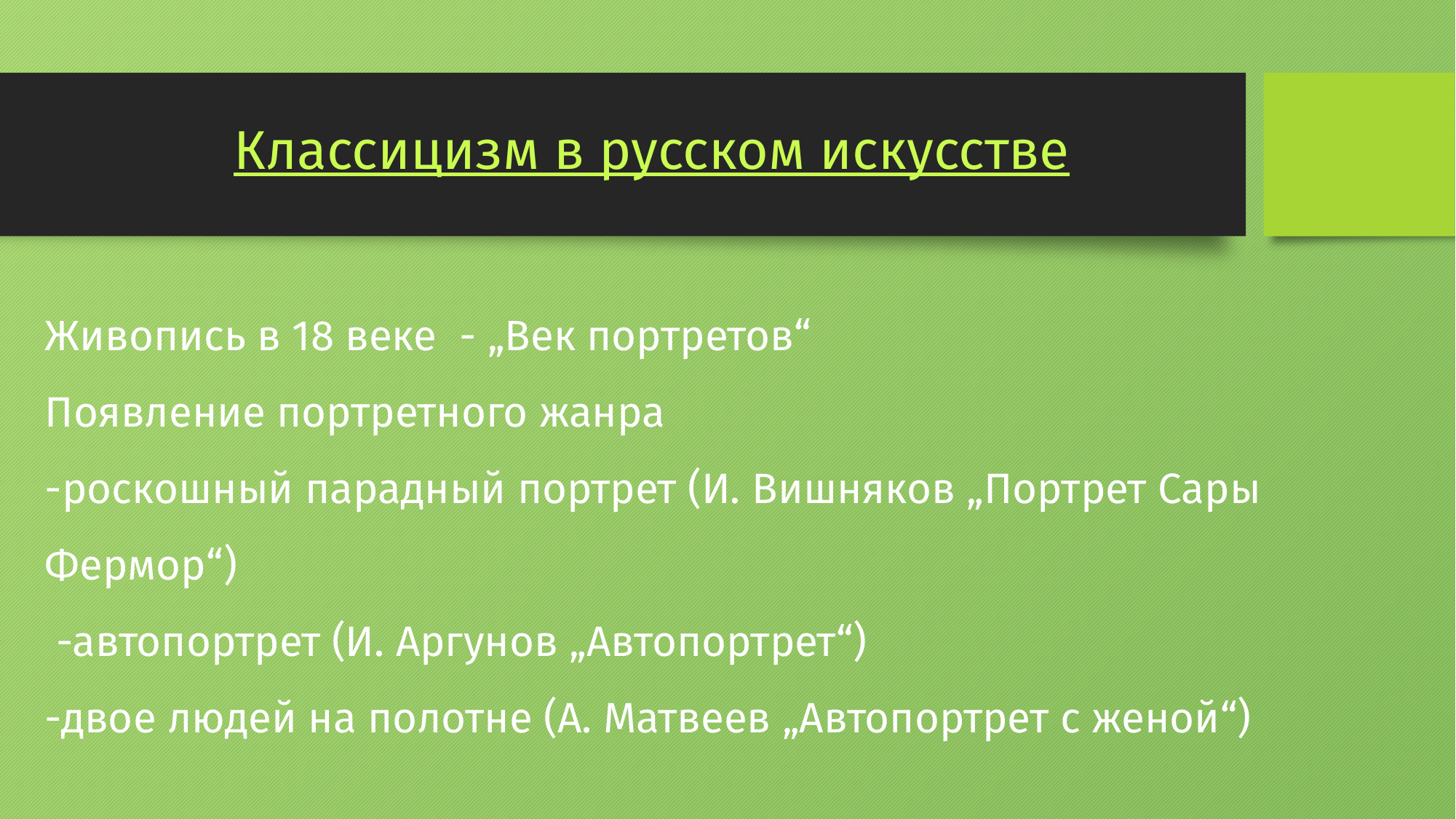

# Классицизм в русском искусстве
Живопись в 18 веке  - „Век портретов“
Появление портретного жанра
-роскошный парадный портрет (И. Вишняков „Портрет Сары Фермор“)
 -автопортрет (И. Аргунов „Автопортрет“)
-двое людей на полотне (А. Матвеев „Автопортрет с женой“)